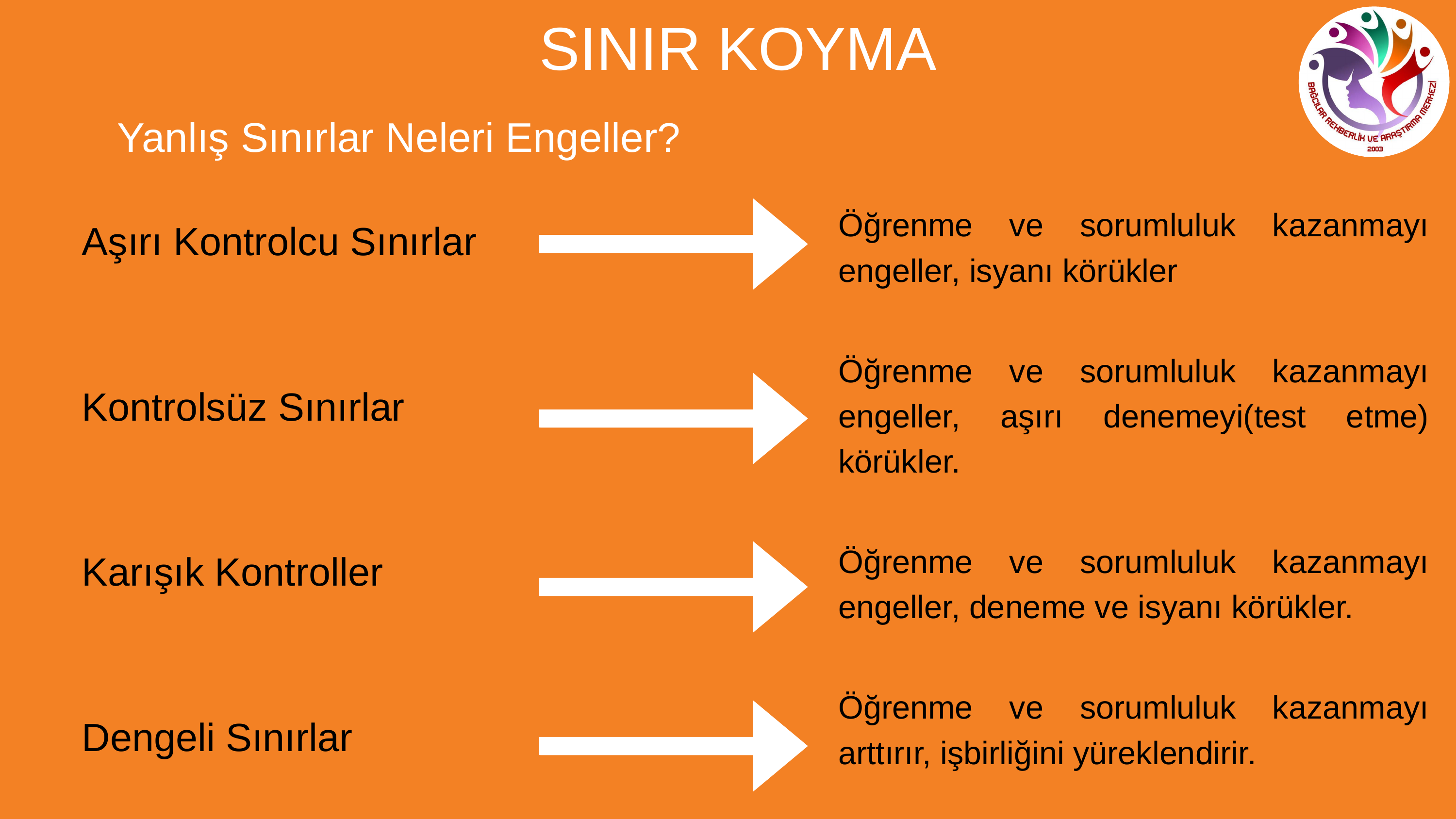

SINIR KOYMA

Yanlış Sınırlar Neleri Engeller?

Aşırı Kontrolcu Sınırlar

Kontrolsüz Sınırlar

Karışık Kontroller

Dengeli Sınırlar

Öğrenme ve sorumluluk kazanmayı engeller, isyanı körükler

Öğrenme ve sorumluluk kazanmayı engeller, aşırı denemeyi(test etme) körükler.

Öğrenme ve sorumluluk kazanmayı engeller, deneme ve isyanı körükler.

Öğrenme ve sorumluluk kazanmayı arttırır, işbirliğini yüreklendirir.